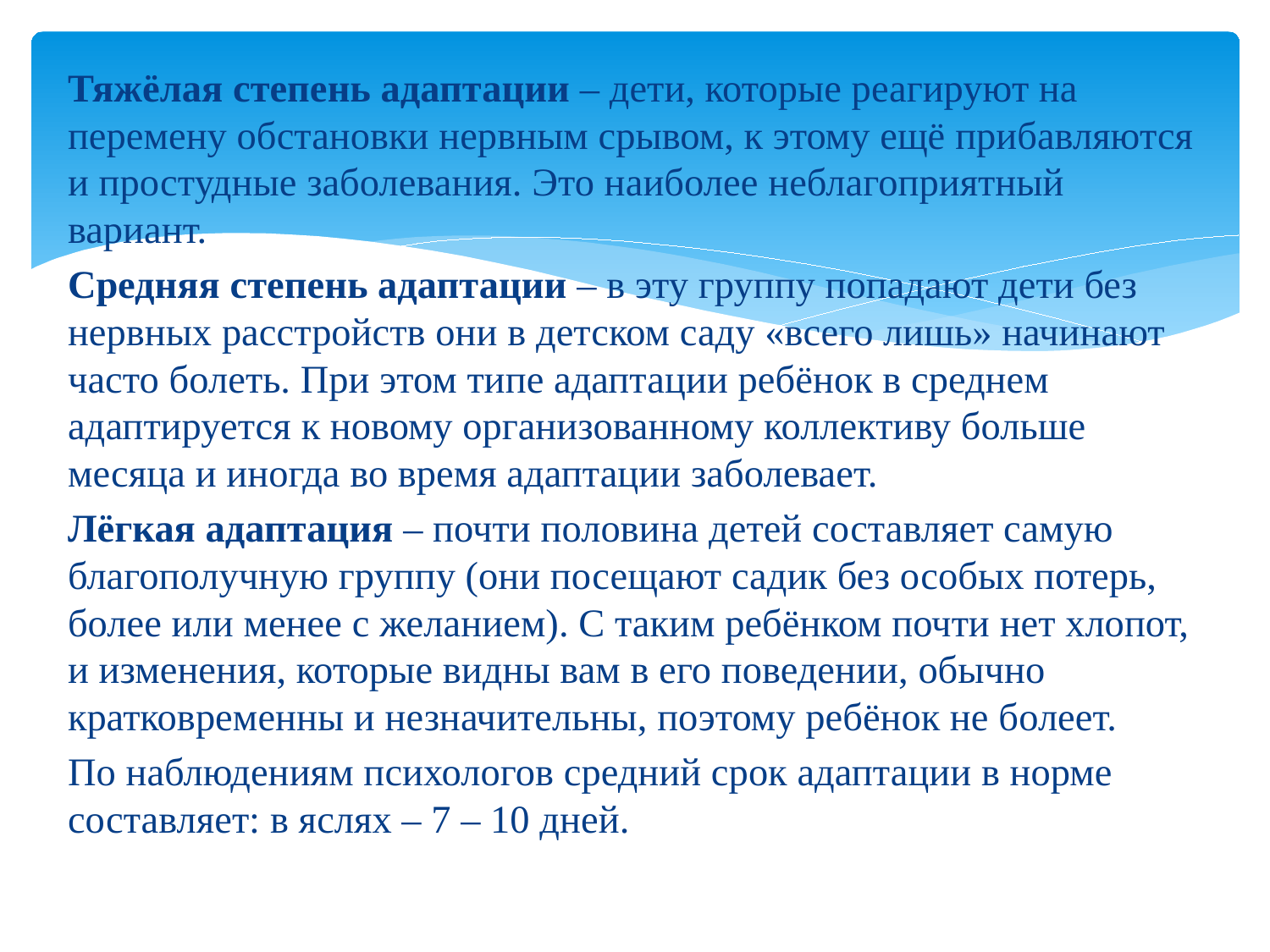

Тяжёлая степень адаптации – дети, которые реагируют на перемену обстановки нервным срывом, к этому ещё прибавляются и простудные заболевания. Это наиболее неблагоприятный вариант.
Средняя степень адаптации – в эту группу попадают дети без нервных расстройств они в детском саду «всего лишь» начинают часто болеть. При этом типе адаптации ребёнок в среднем адаптируется к новому организованному коллективу больше месяца и иногда во время адаптации заболевает.
Лёгкая адаптация – почти половина детей составляет самую благополучную группу (они посещают садик без особых потерь, более или менее с желанием). С таким ребёнком почти нет хлопот, и изменения, которые видны вам в его поведении, обычно кратковременны и незначительны, поэтому ребёнок не болеет.
По наблюдениям психологов средний срок адаптации в норме составляет: в яслях – 7 – 10 дней.